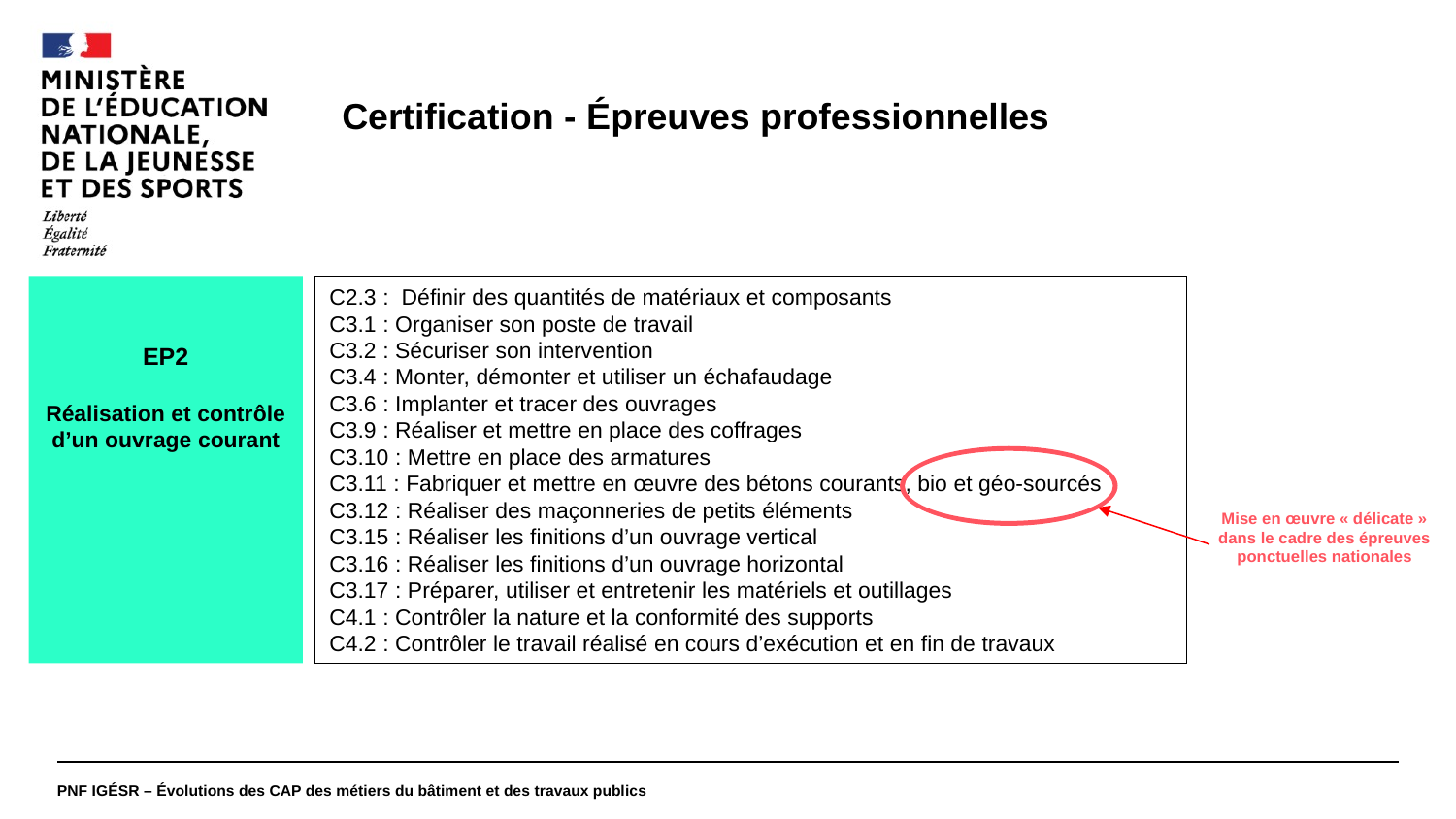

#
Certification - Épreuves professionnelles

EP2

Réalisation et contrôle d’un ouvrage courant

C2.3 :  Définir des quantités de matériaux et composants
C3.1 : Organiser son poste de travail
C3.2 : Sécuriser son intervention
C3.4 : Monter, démonter et utiliser un échafaudage
C3.6 : Implanter et tracer des ouvrages
C3.9 : Réaliser et mettre en place des coffrages
C3.10 : Mettre en place des armatures
C3.11 : Fabriquer et mettre en œuvre des bétons courants, bio et géo-sourcés
C3.12 : Réaliser des maçonneries de petits éléments
C3.15 : Réaliser les finitions d’un ouvrage vertical
C3.16 : Réaliser les finitions d’un ouvrage horizontal
C3.17 : Préparer, utiliser et entretenir les matériels et outillages
C4.1 : Contrôler la nature et la conformité des supports
C4.2 : Contrôler le travail réalisé en cours d’exécution et en fin de travaux

Mise en œuvre « délicate » dans le cadre des épreuves ponctuelles nationales
PNF IGÉSR – Évolutions des CAP des métiers du bâtiment et des travaux publics